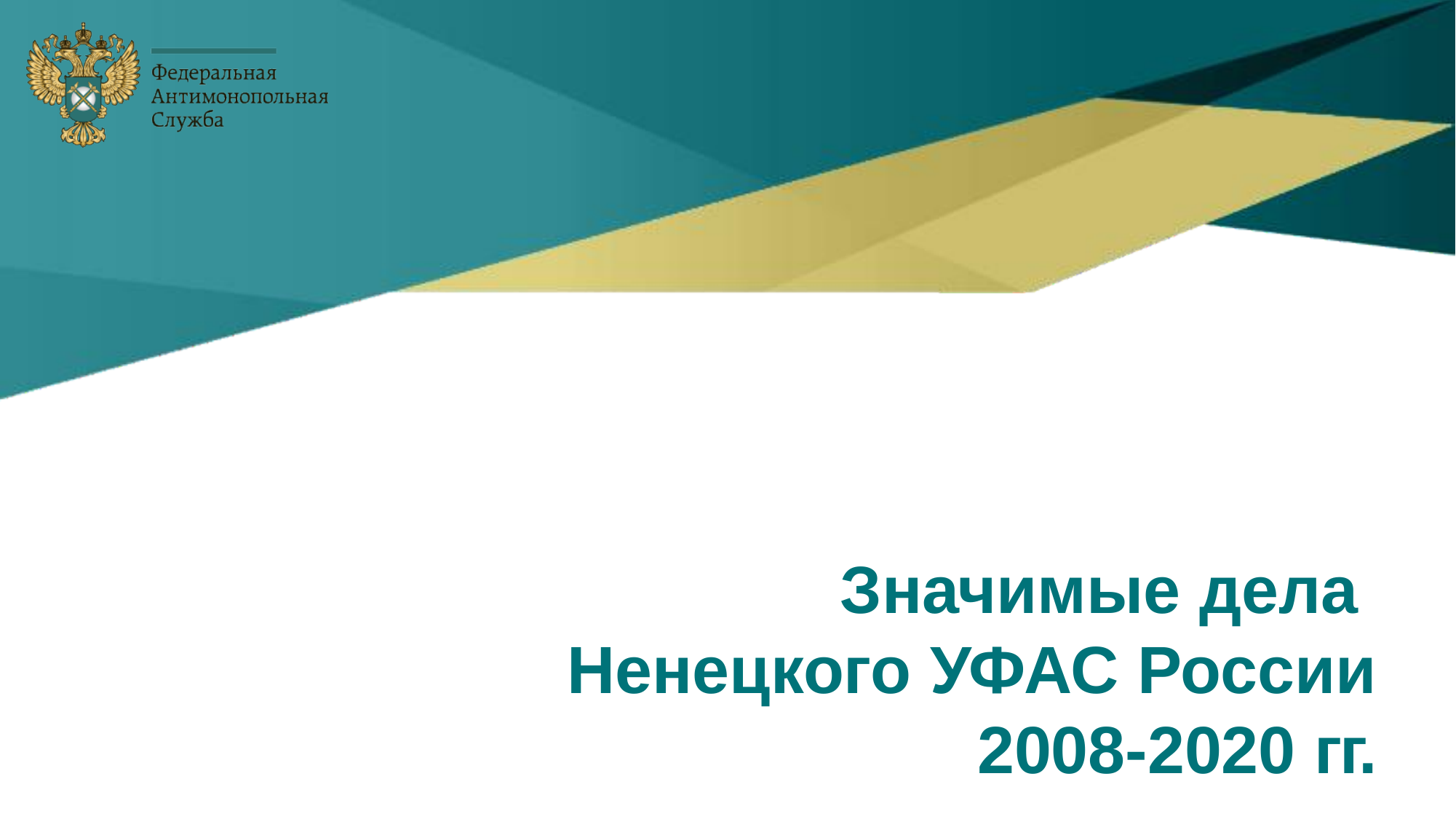

# Значимые дела Ненецкого УФАС России 2008-2020 гг.